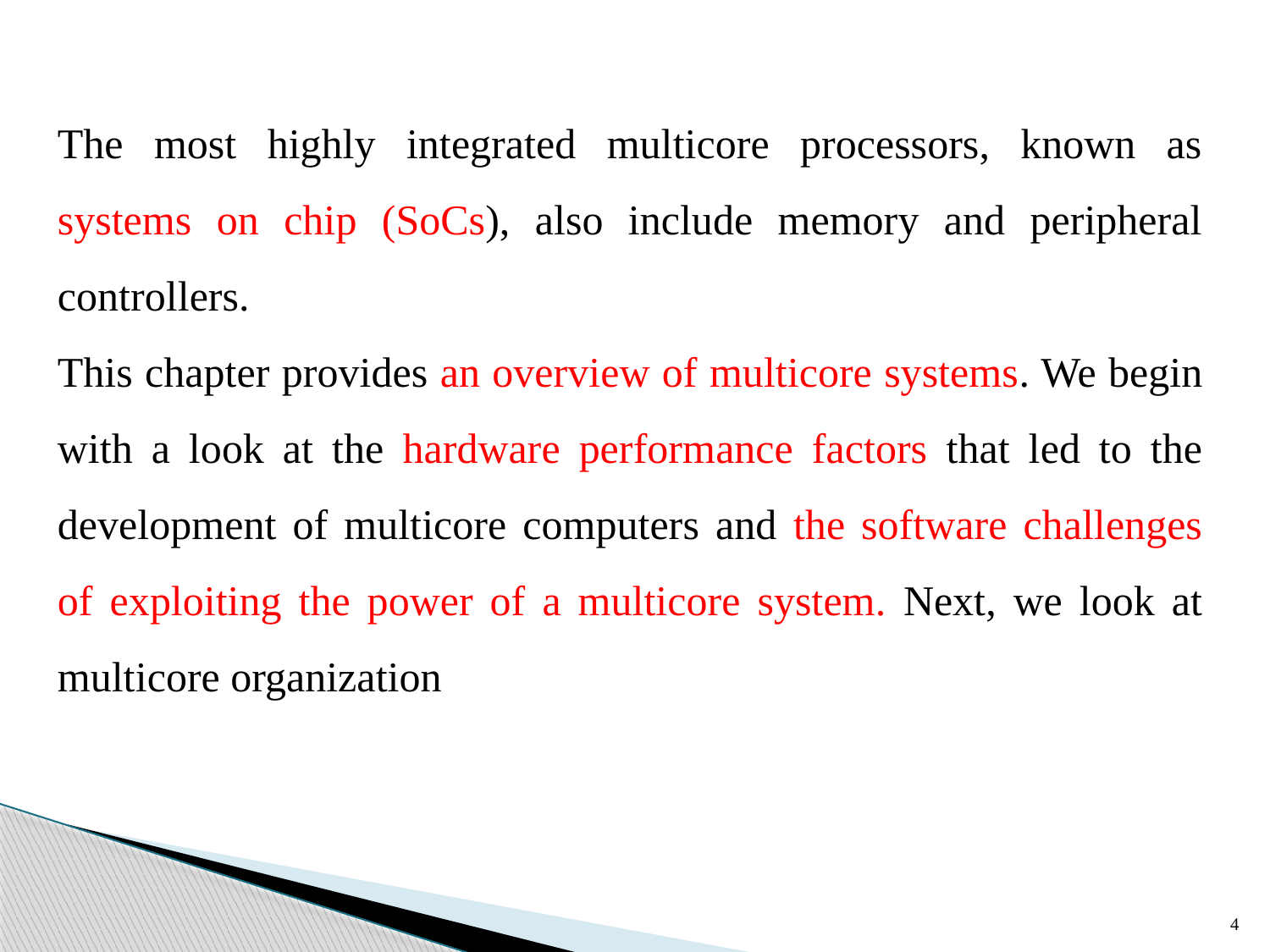

The most highly integrated multicore processors, known as systems on chip (SoCs), also include memory and peripheral controllers.
This chapter provides an overview of multicore systems. We begin with a look at the hardware performance factors that led to the development of multicore computers and the software challenges of exploiting the power of a multicore system. Next, we look at multicore organization
4